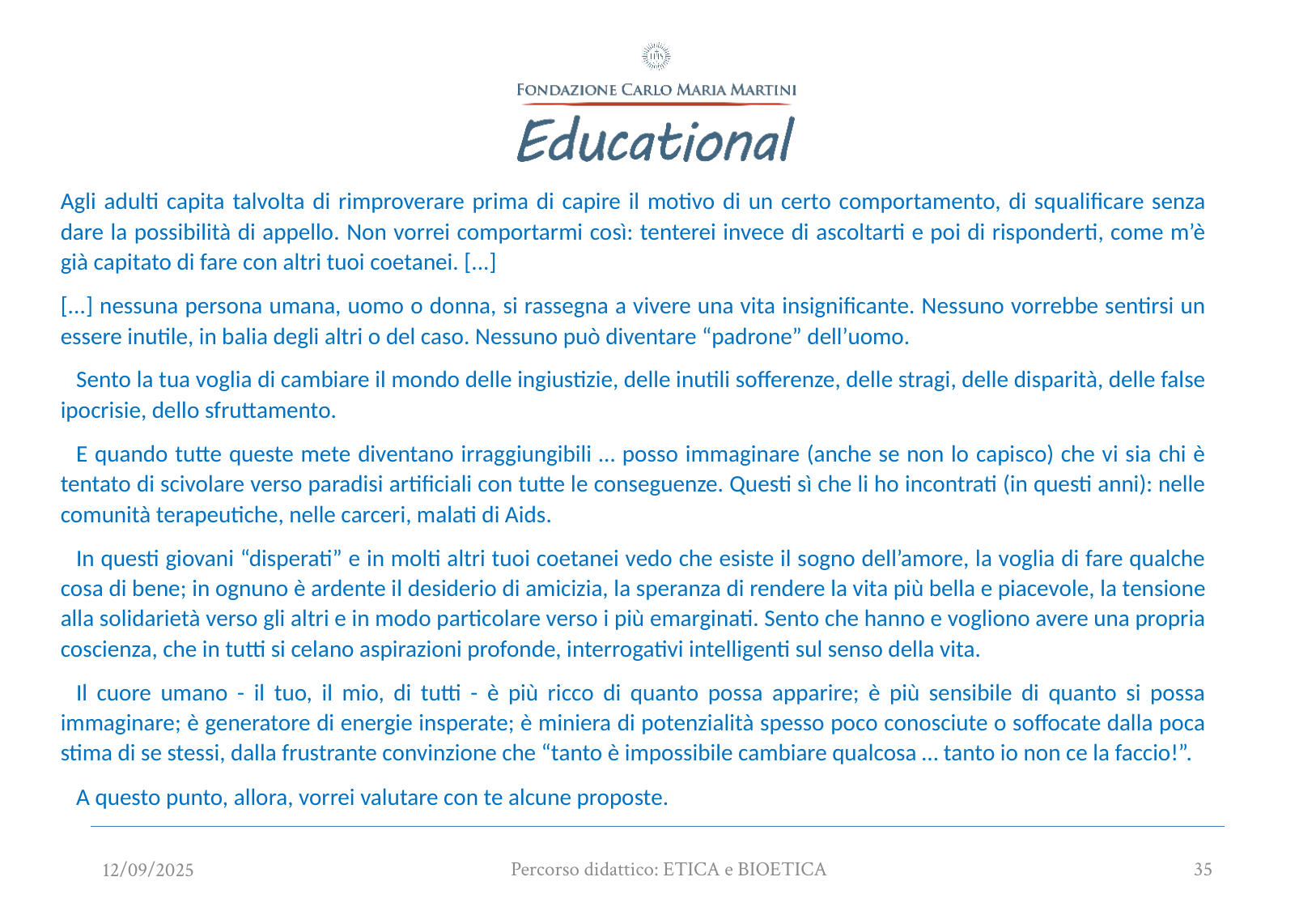

Agli adulti capita talvolta di rimproverare prima di capire il motivo di un certo comportamento, di squalificare senza dare la possibilità di appello. Non vorrei comportarmi così: tenterei invece di ascoltarti e poi di risponderti, come m’è già capitato di fare con altri tuoi coetanei. [...]
[...] nessuna persona umana, uomo o donna, si rassegna a vivere una vita insignificante. Nessuno vorrebbe sentirsi un essere inutile, in balia degli altri o del caso. Nessuno può diventare “padrone” dell’uomo.
   Sento la tua voglia di cambiare il mondo delle ingiustizie, delle inutili sofferenze, delle stragi, delle disparità, delle false ipocrisie, dello sfruttamento.
   E quando tutte queste mete diventano irraggiungibili … posso immaginare (anche se non lo capisco) che vi sia chi è tentato di scivolare verso paradisi artificiali con tutte le conseguenze. Questi sì che li ho incontrati (in questi anni): nelle comunità terapeutiche, nelle carceri, malati di Aids.
   In questi giovani “disperati” e in molti altri tuoi coetanei vedo che esiste il sogno dell’amore, la voglia di fare qualche cosa di bene; in ognuno è ardente il desiderio di amicizia, la speranza di rendere la vita più bella e piacevole, la tensione alla solidarietà verso gli altri e in modo particolare verso i più emarginati. Sento che hanno e vogliono avere una propria coscienza, che in tutti si celano aspirazioni profonde, interrogativi intelligenti sul senso della vita.
   Il cuore umano - il tuo, il mio, di tutti - è più ricco di quanto possa apparire; è più sensibile di quanto si possa immaginare; è generatore di energie insperate; è miniera di potenzialità spesso poco conosciute o soffocate dalla poca stima di se stessi, dalla frustrante convinzione che “tanto è impossibile cambiare qualcosa … tanto io non ce la faccio!”.
   A questo punto, allora, vorrei valutare con te alcune proposte.
12/09/2025
Percorso didattico: ETICA e BIOETICA
35